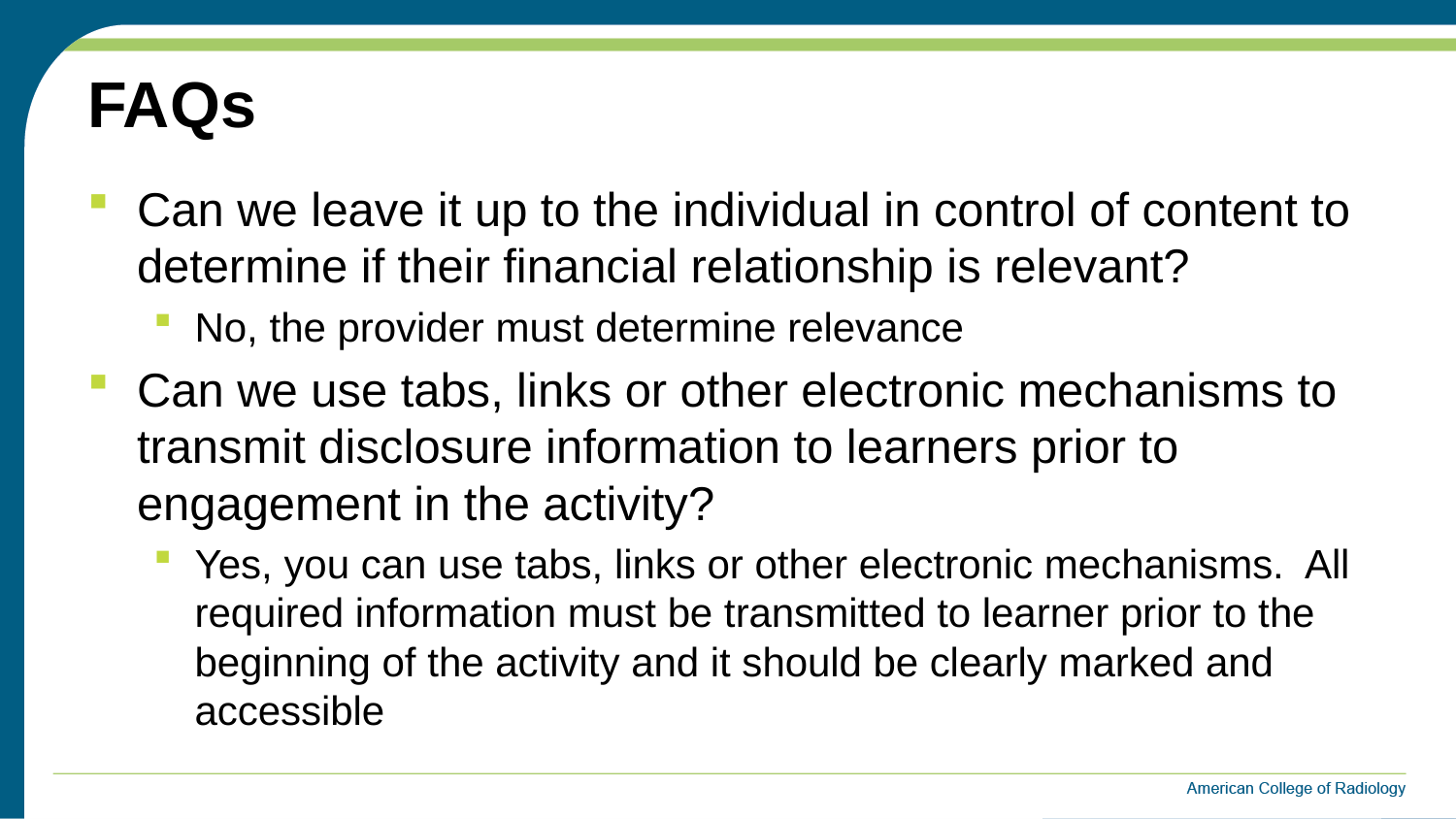

# FAQs
Can we leave it up to the individual in control of content to determine if their financial relationship is relevant?
No, the provider must determine relevance
Can we use tabs, links or other electronic mechanisms to transmit disclosure information to learners prior to engagement in the activity?
Yes, you can use tabs, links or other electronic mechanisms.  All required information must be transmitted to learner prior to the beginning of the activity and it should be clearly marked and accessible